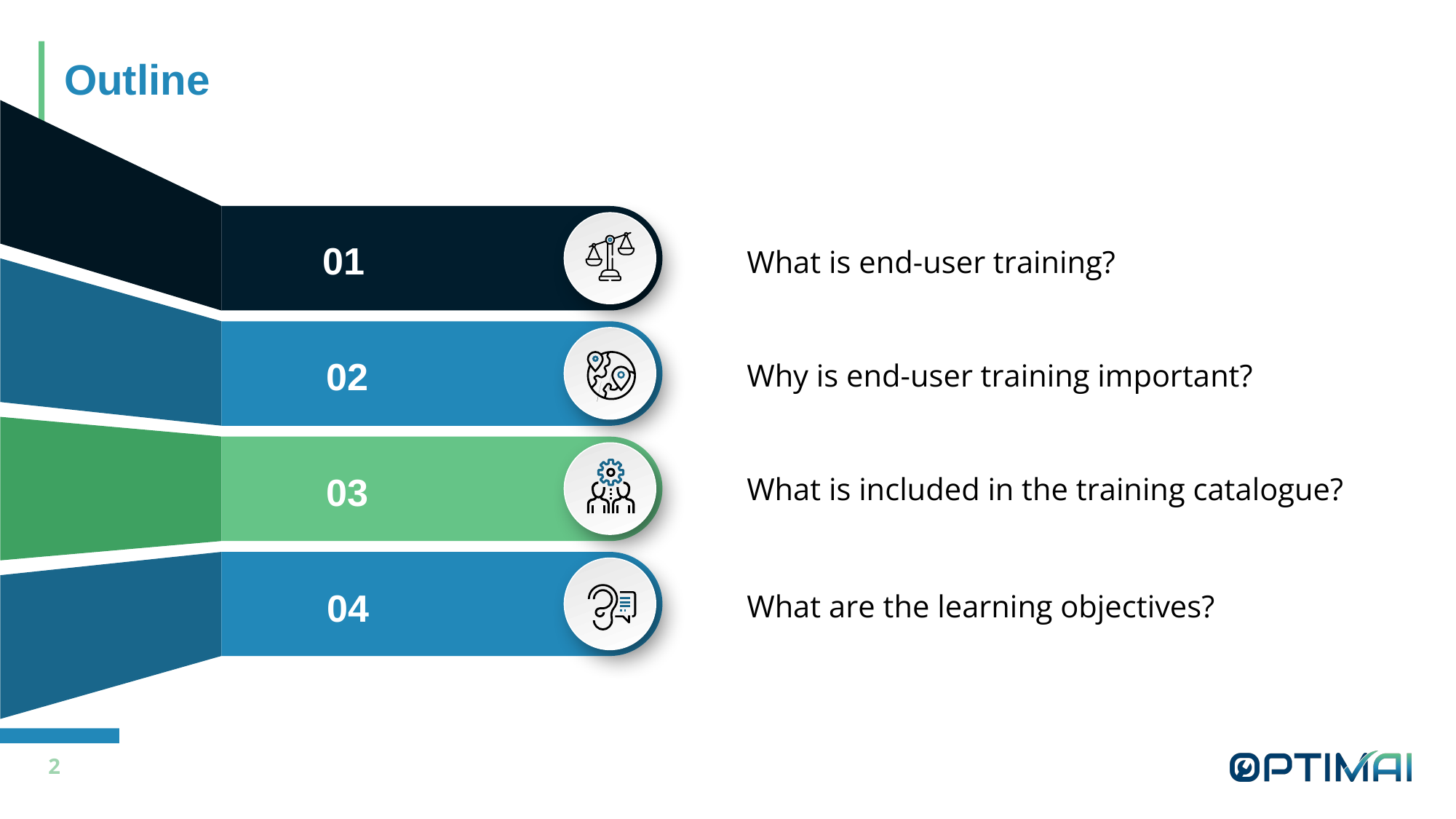

# Outline

01
02
03
04
What is end-user training?

Why is end-user training important?

What is included in the training catalogue?
What are the learning objectives?

2